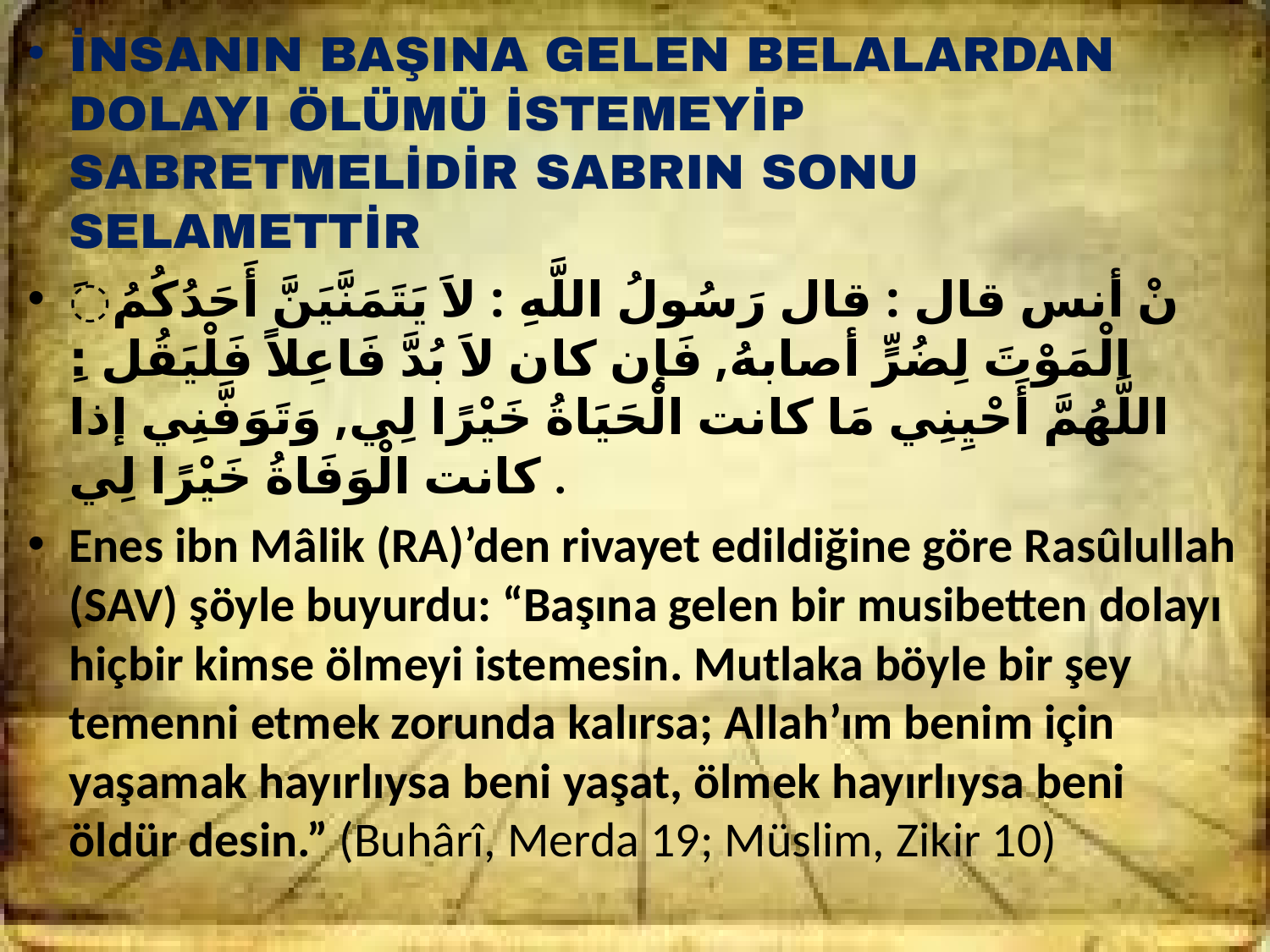

İNSANIN BAŞINA GELEN BELALARDAN DOLAYI ÖLÜMÜ İSTEMEYİP SABRETMELİDİR SABRIN SONU SELAMETTİR
َنْ أنس قال : قال رَسُولُ اللَّهِ : لاَ يَتَمَنَّيَنَّ أَحَدُكُمُ الْمَوْتَ لِضُرٍّ أصابهُ, فَإن كان لاَ بُدَّ فَاعِلاً فَلْيَقُل :ِ اللَّهُمَّ أَحْيِنِي مَا كانت الْحَيَاةُ خَيْرًا لِي, وَتَوَفَّنِي إذا كانت الْوَفَاةُ خَيْرًا لِي .
Enes ibn Mâlik (RA)’den rivayet edildiğine göre Rasûlullah (SAV) şöyle buyurdu: “Başına gelen bir musibetten dolayı hiçbir kimse ölmeyi istemesin. Mutlaka böyle bir şey temenni etmek zorunda kalırsa; Allah’ım benim için yaşamak hayırlıysa beni yaşat, ölmek hayırlıysa beni öldür desin.” (Buhârî, Merda 19; Müslim, Zikir 10)